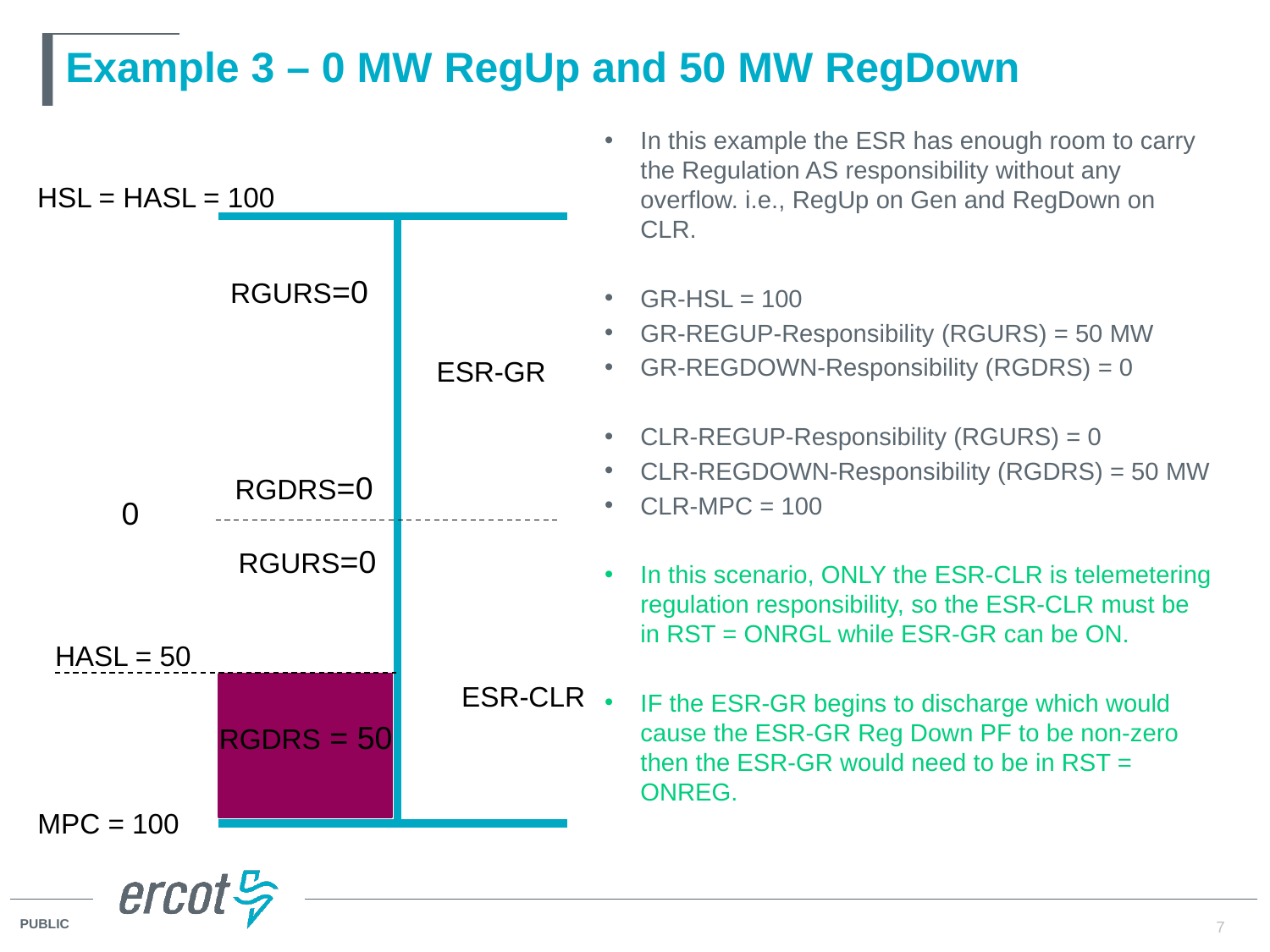

# Example 3 – 0 MW RegUp and 50 MW RegDown
In this example the ESR has enough room to carry the Regulation AS responsibility without any overflow. i.e., RegUp on Gen and RegDown on CLR.

GR-HSL = 100
GR-REGUP-Responsibility (RGURS) = 50 MW
GR-REGDOWN-Responsibility (RGDRS) = 0

CLR-REGUP-Responsibility (RGURS) = 0
CLR-REGDOWN-Responsibility (RGDRS) = 50 MW
CLR-MPC = 100

In this scenario, ONLY the ESR-CLR is telemetering regulation responsibility, so the ESR-CLR must be in RST = ONRGL while ESR-GR can be ON.

IF the ESR-GR begins to discharge which would cause the ESR-GR Reg Down PF to be non-zero then the ESR-GR would need to be in RST = ONREG.

HSL = HASL = 100
RGURS=0
ESR-GR
0
ESR-CLR
RGDRS = 50
RGDRS=0
RGURS=0
MPC = 100
HASL = 50

7